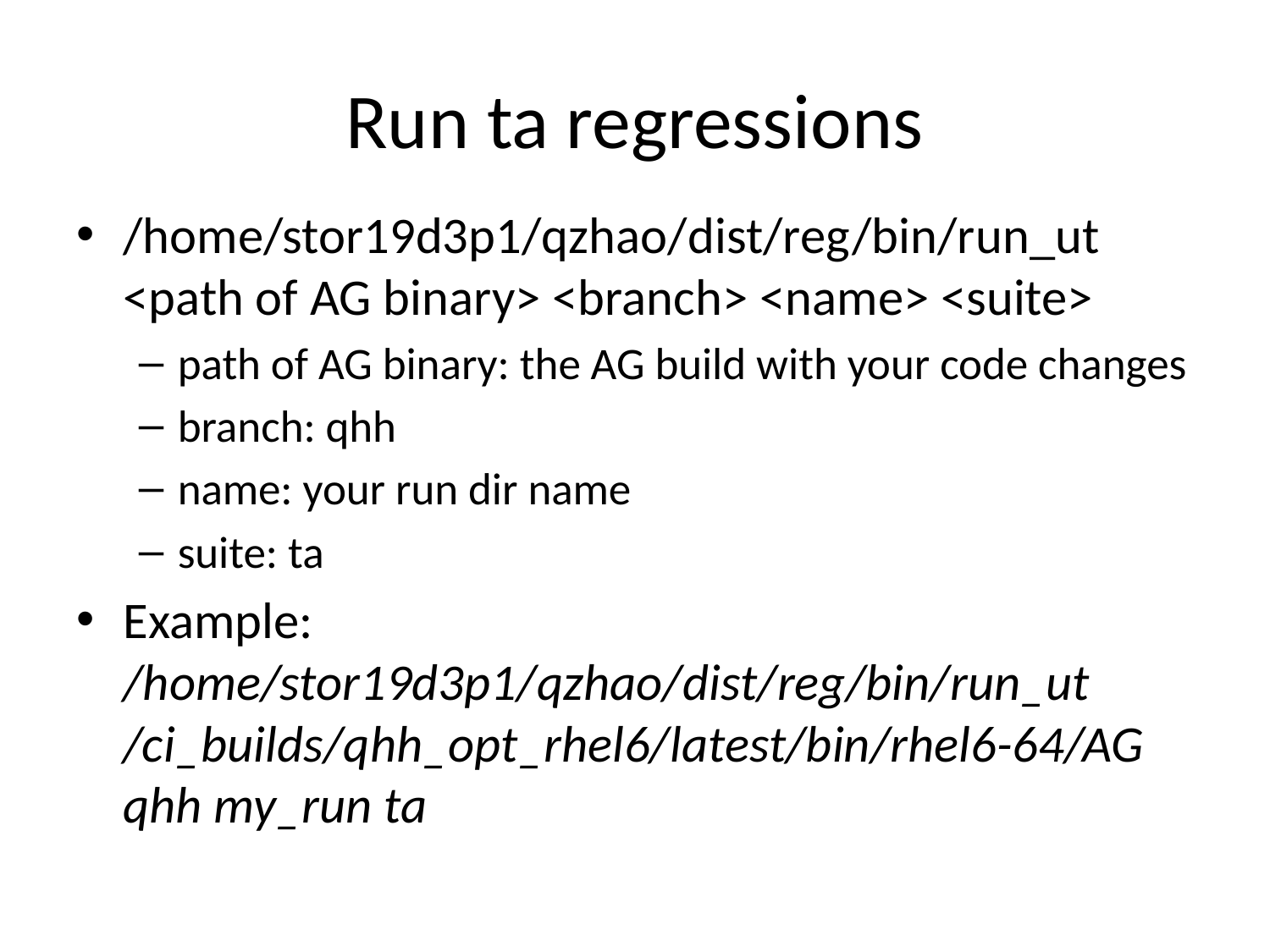

# Run ta regressions
/home/stor19d3p1/qzhao/dist/reg/bin/run_ut <path of AG binary> <branch> <name> <suite>
path of AG binary: the AG build with your code changes
branch: qhh
name: your run dir name
suite: ta
Example: /home/stor19d3p1/qzhao/dist/reg/bin/run_ut /ci_builds/qhh_opt_rhel6/latest/bin/rhel6-64/AG qhh my_run ta